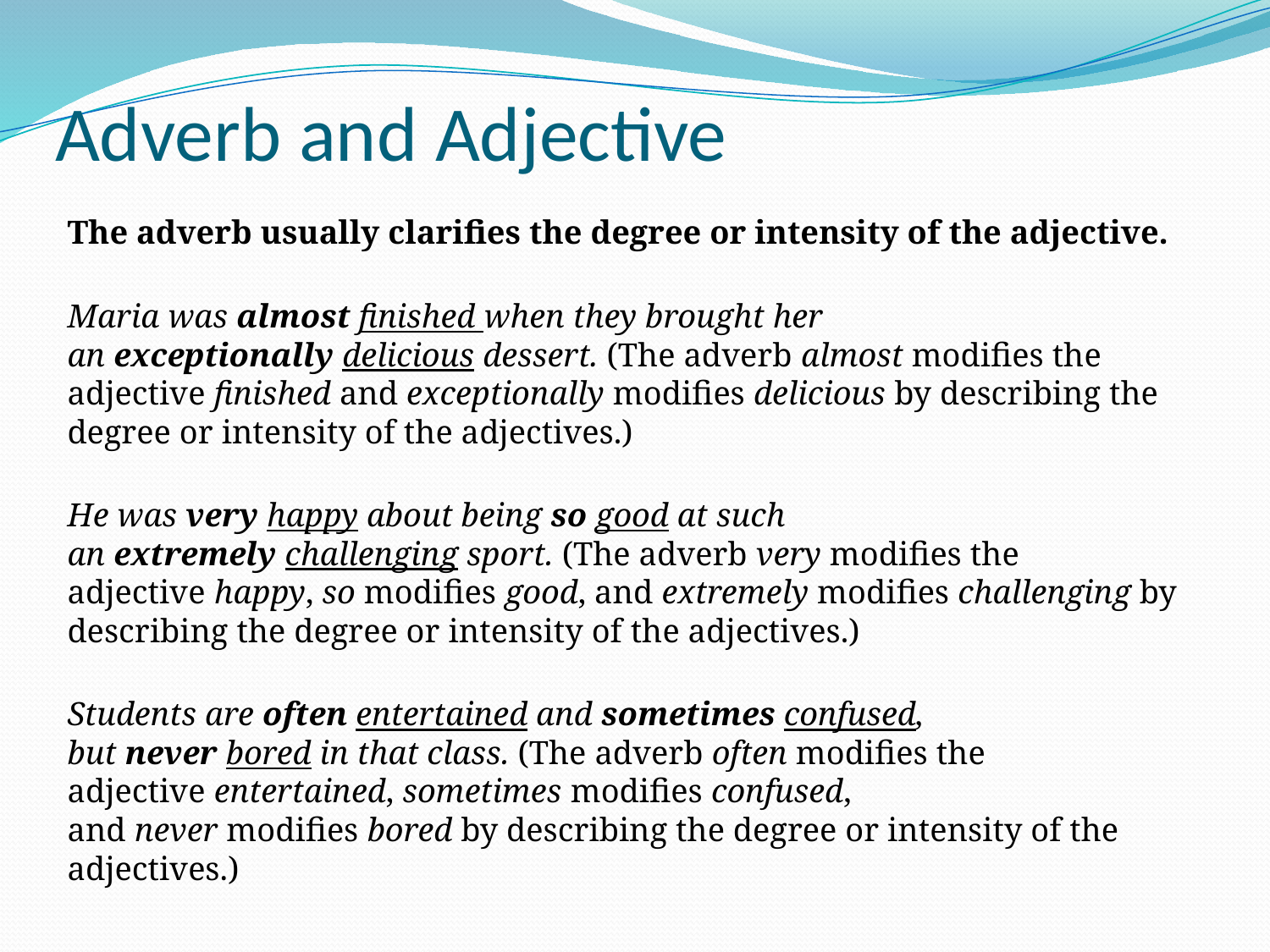

# Adverb and Adjective
The adverb usually clarifies the degree or intensity of the adjective.
Maria was almost finished when they brought her an exceptionally delicious dessert. (The adverb almost modifies the adjective finished and exceptionally modifies delicious by describing the degree or intensity of the adjectives.)
He was very happy about being so good at such an extremely challenging sport. (The adverb very modifies the adjective happy, so modifies good, and extremely modifies challenging by describing the degree or intensity of the adjectives.)
Students are often entertained and sometimes confused, but never bored in that class. (The adverb often modifies the adjective entertained, sometimes modifies confused, and never modifies bored by describing the degree or intensity of the adjectives.)